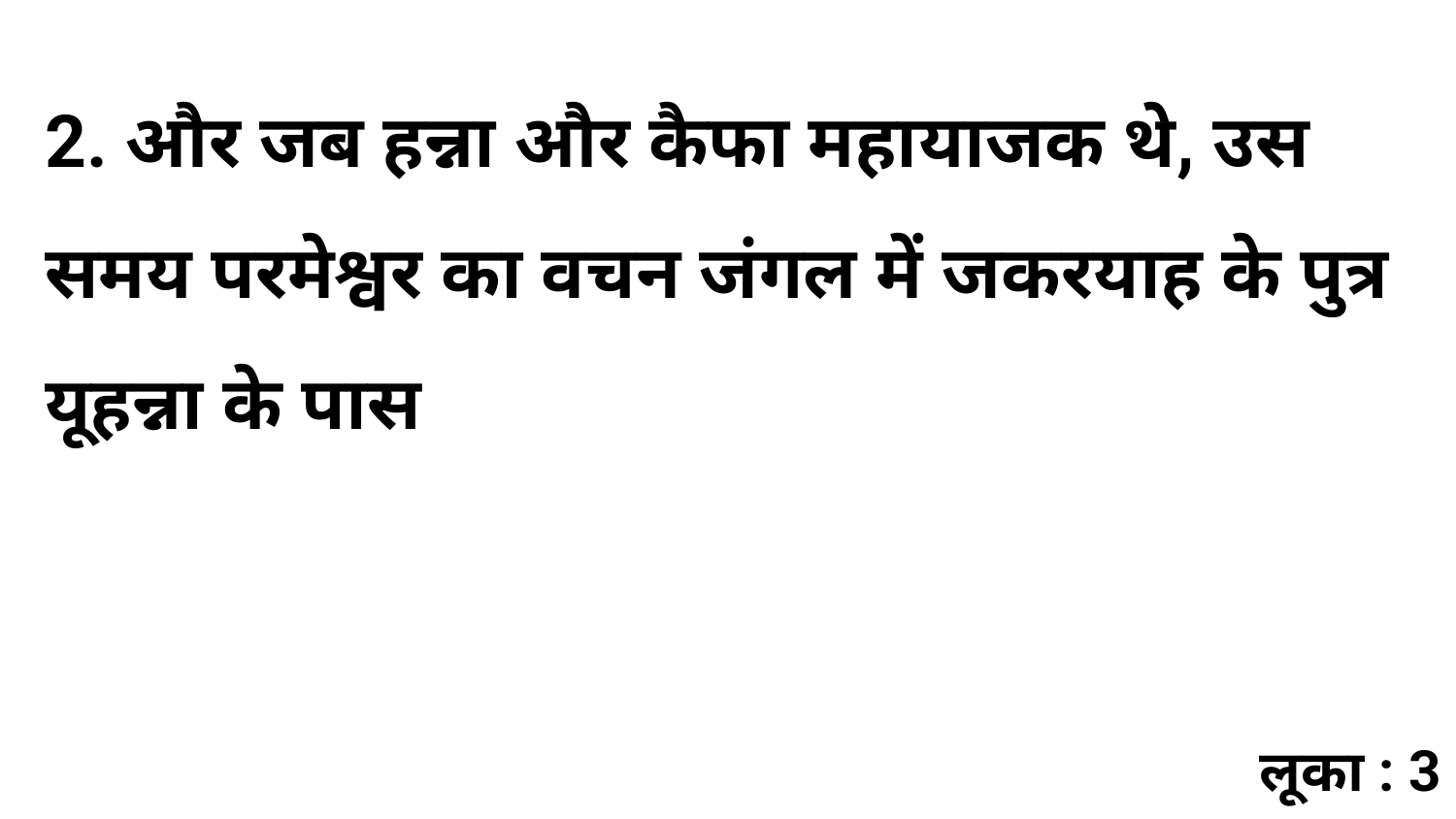

2. और जब हन्ना और कैफा महायाजक थे, उस समय परमेश्वर का वचन जंगल में जकरयाह के पुत्र यूहन्ना के पास
लूका : 3